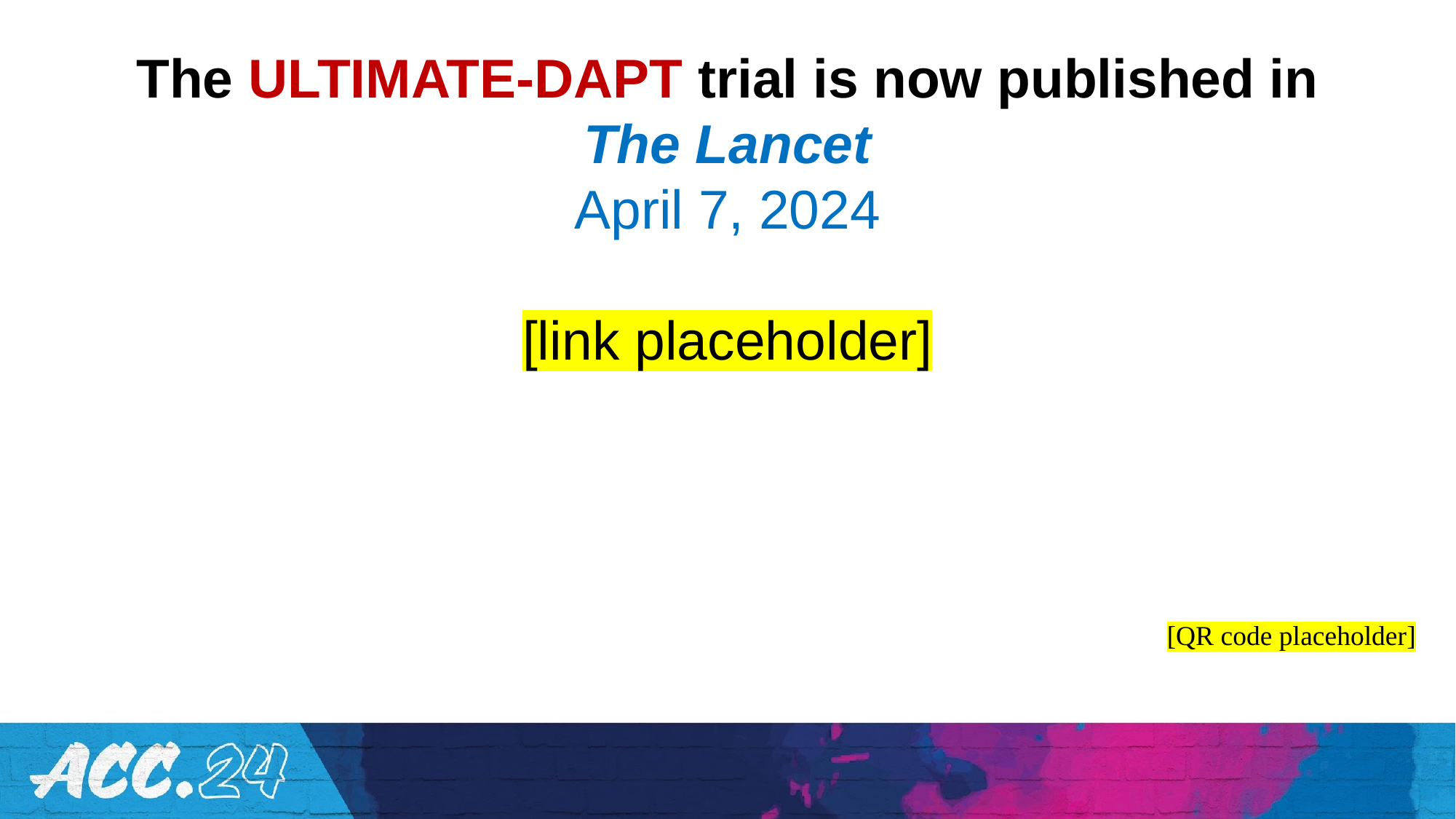

The ULTIMATE-DAPT trial is now published in The Lancet
April 7, 2024

[link placeholder]
[QR code placeholder]